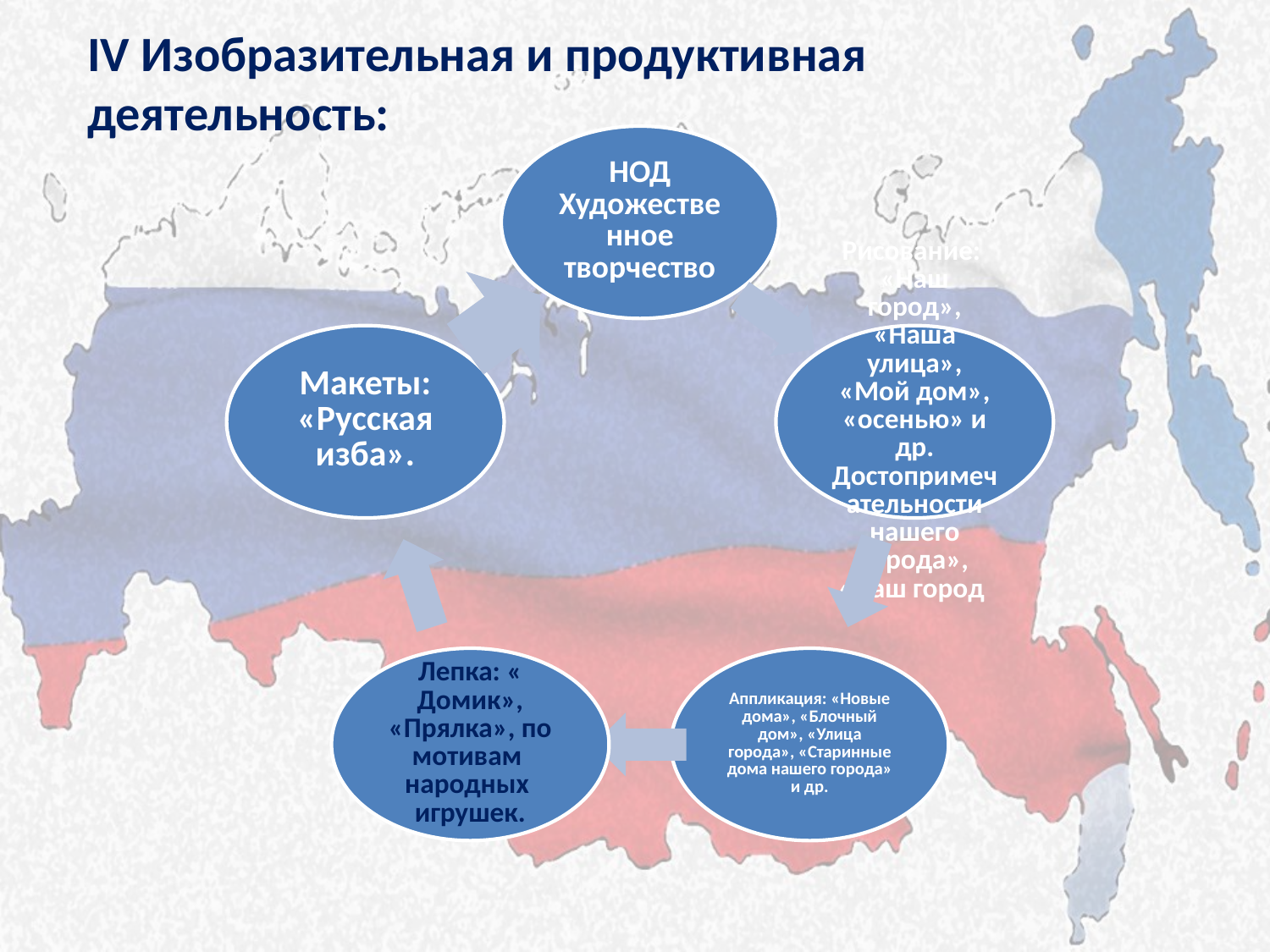

IV Изобразительная и продуктивная деятельность:
НОД Художественное творчество
Рисование:  «Наш город», «Наша улица», «Мой дом», «осенью» и др. Достопримечательности нашего города», «Наш город
Аппликация: «Новые дома», «Блочный дом», «Улица города», «Старинные дома нашего города» и др.
Лепка: « Домик», «Прялка», по мотивам  народных  игрушек.
Макеты: «Русская изба».